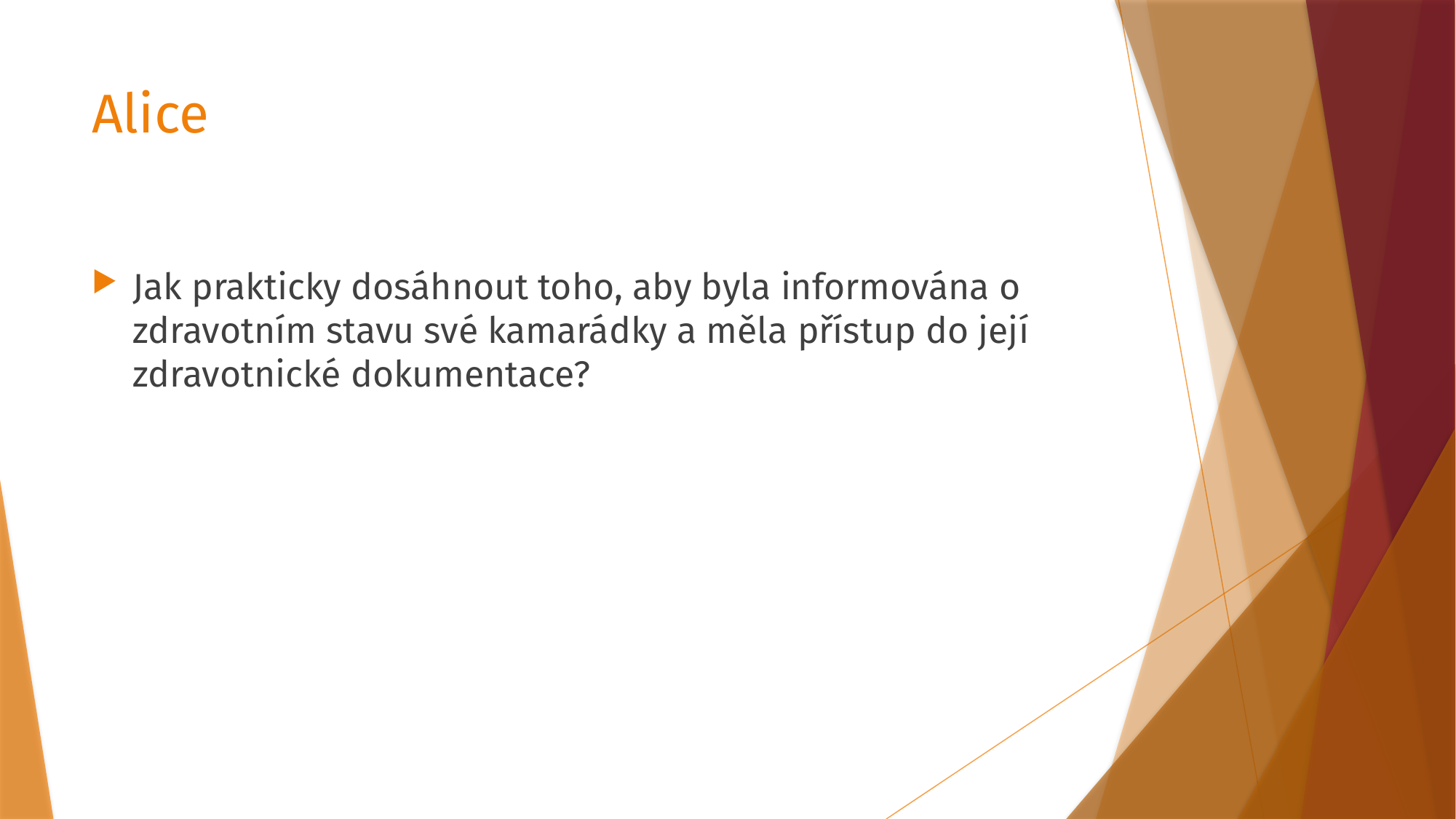

# Alice
Jak prakticky dosáhnout toho, aby byla informována o zdravotním stavu své kamarádky a měla přístup do její zdravotnické dokumentace?